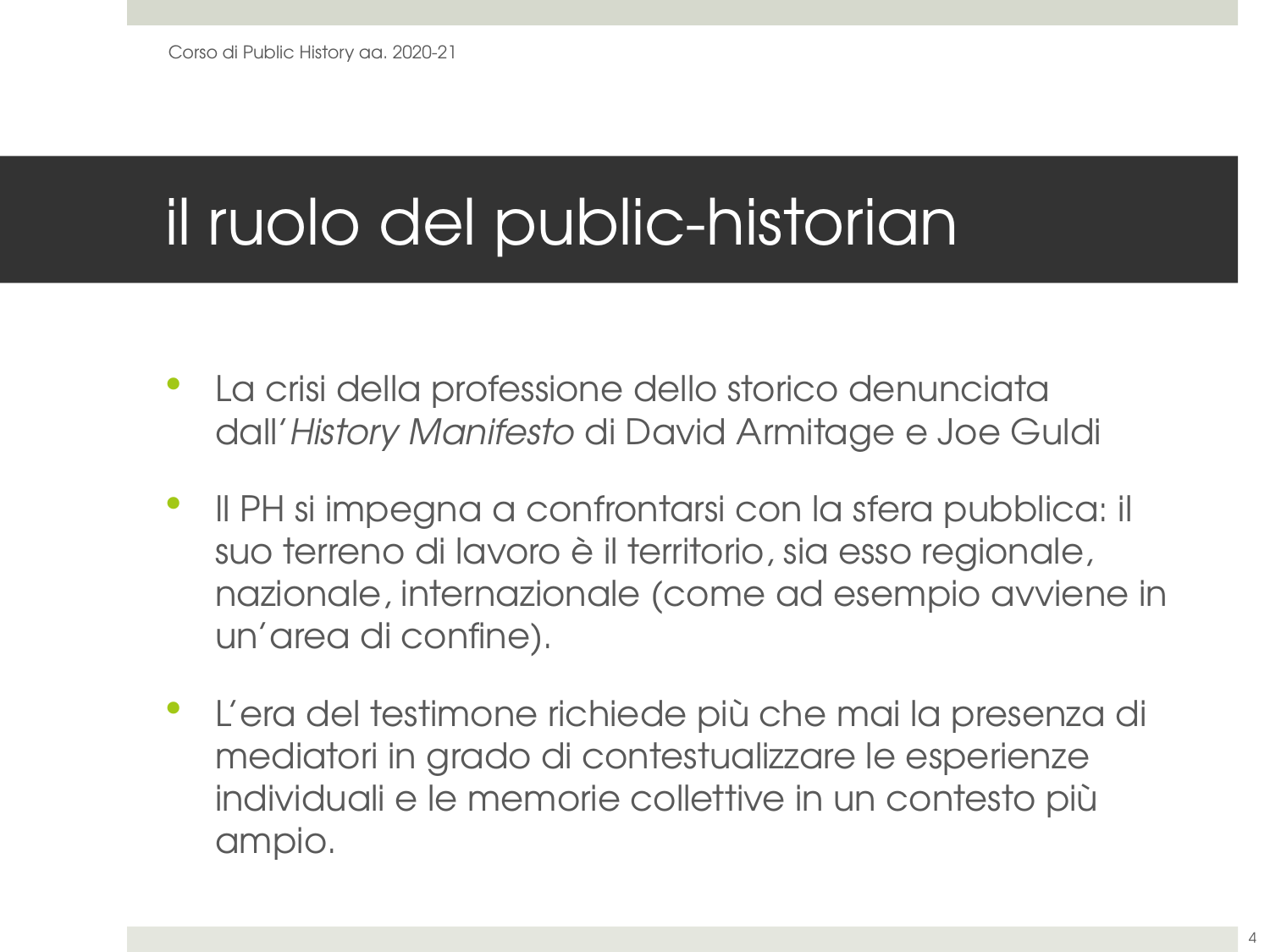

Corso di Public History aa. 2020-21
# il ruolo del public-historian
La crisi della professione dello storico denunciata dall’History Manifesto di David Armitage e Joe Guldi
Il PH si impegna a confrontarsi con la sfera pubblica: il suo terreno di lavoro è il territorio, sia esso regionale, nazionale, internazionale (come ad esempio avviene in un’area di confine).
L’era del testimone richiede più che mai la presenza di mediatori in grado di contestualizzare le esperienze individuali e le memorie collettive in un contesto più ampio.

4